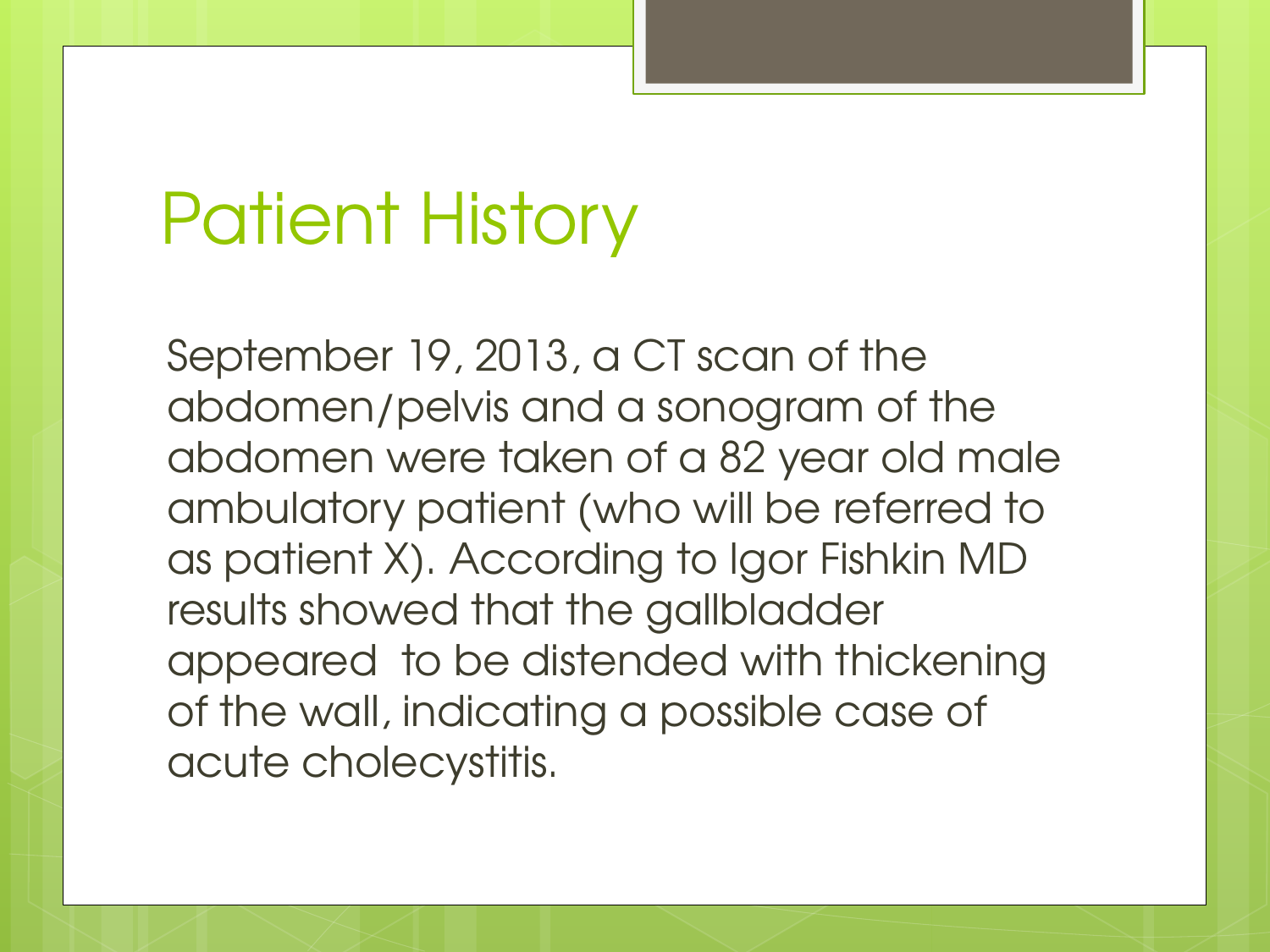

# Patient History
September 19, 2013, a CT scan of the abdomen/pelvis and a sonogram of the abdomen were taken of a 82 year old male ambulatory patient (who will be referred to as patient X). According to Igor Fishkin MD results showed that the gallbladder appeared  to be distended with thickening of the wall, indicating a possible case of acute cholecystitis.